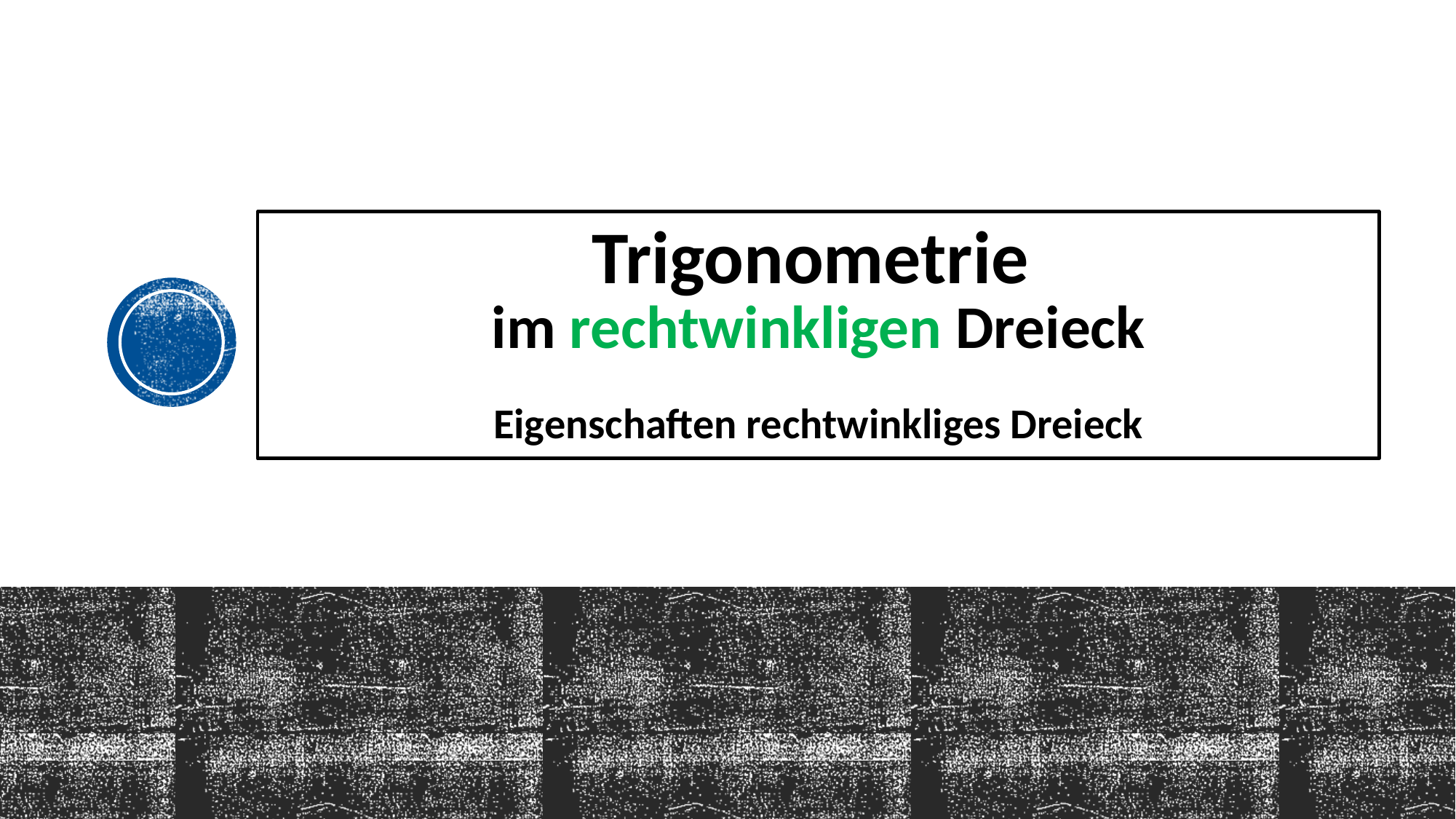

# Trigonometrie im rechtwinkligen Dreieck Eigenschaften rechtwinkliges Dreieck